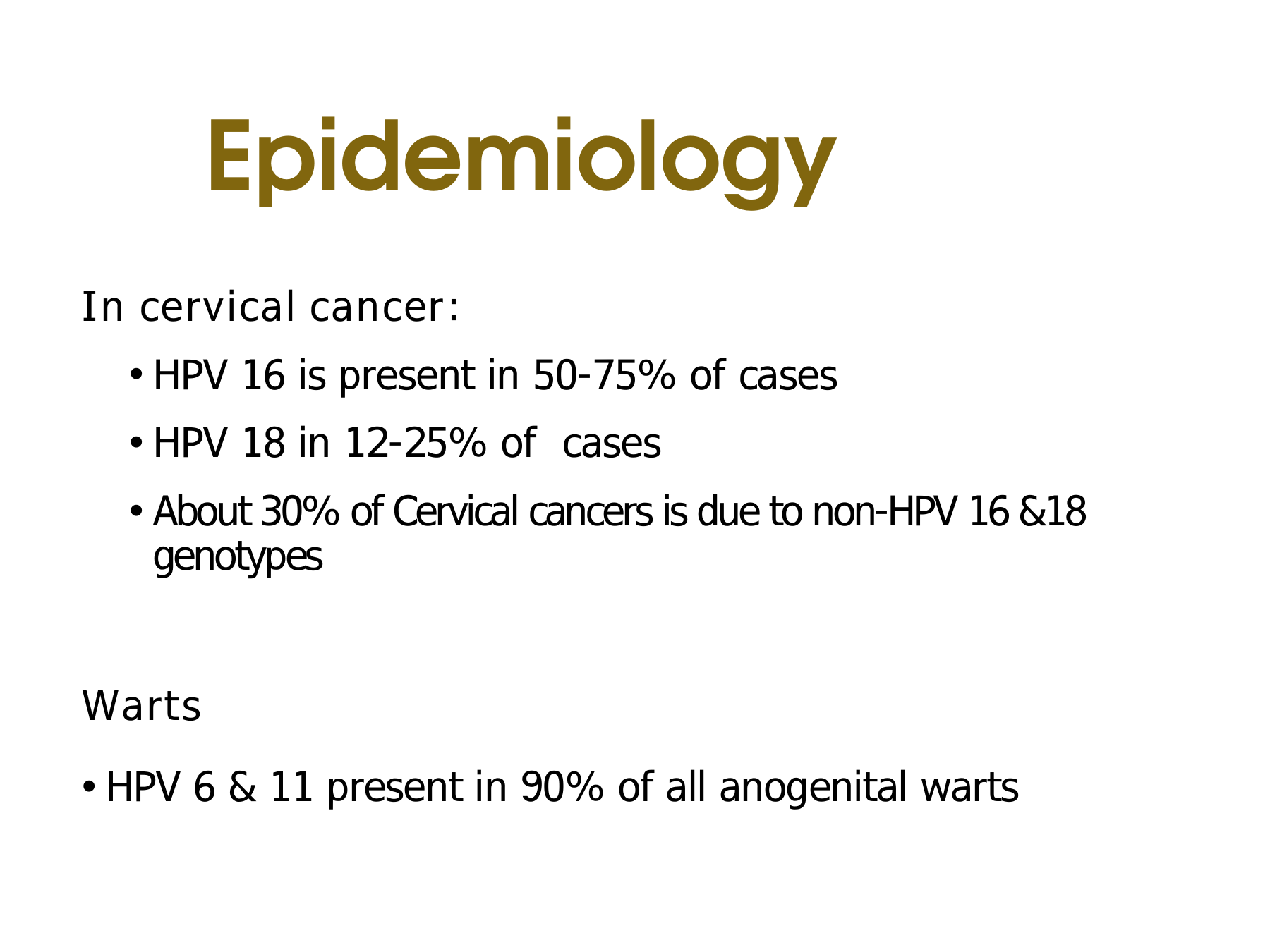

# Epidemiology
In cervical cancer:
HPV 16 is present in 50-75% of cases
HPV 18 in 12-25% of  cases
About 30% of Cervical cancers is due to non-HPV 16 &18 genotypes

Warts
HPV 6 & 11 present in 90% of all anogenital warts